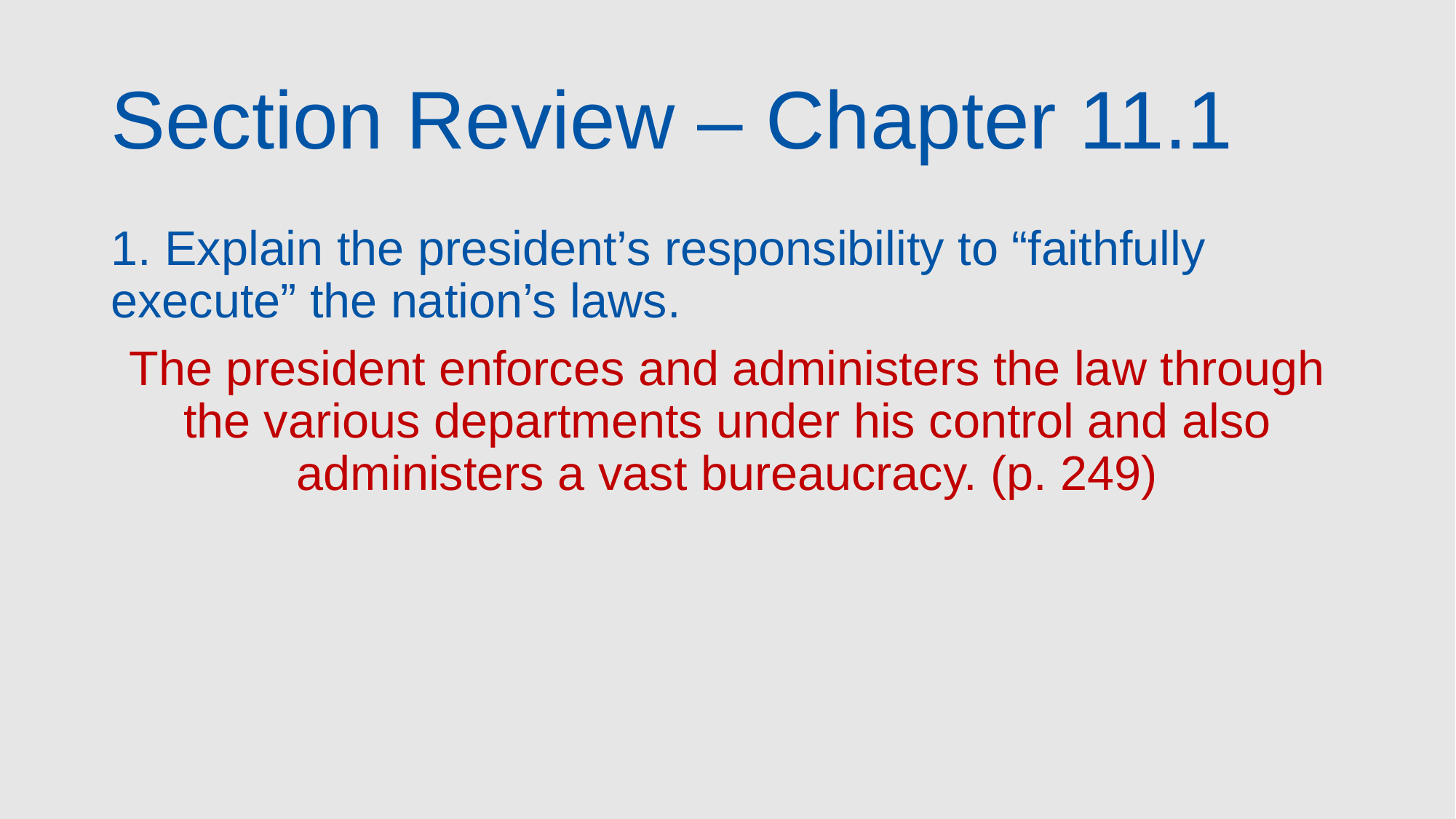

# Section Review – Chapter 11.1
1. Explain the president’s responsibility to “faithfully execute” the nation’s laws.
The president enforces and administers the law through the various departments under his control and also administers a vast bureaucracy. (p. 249)